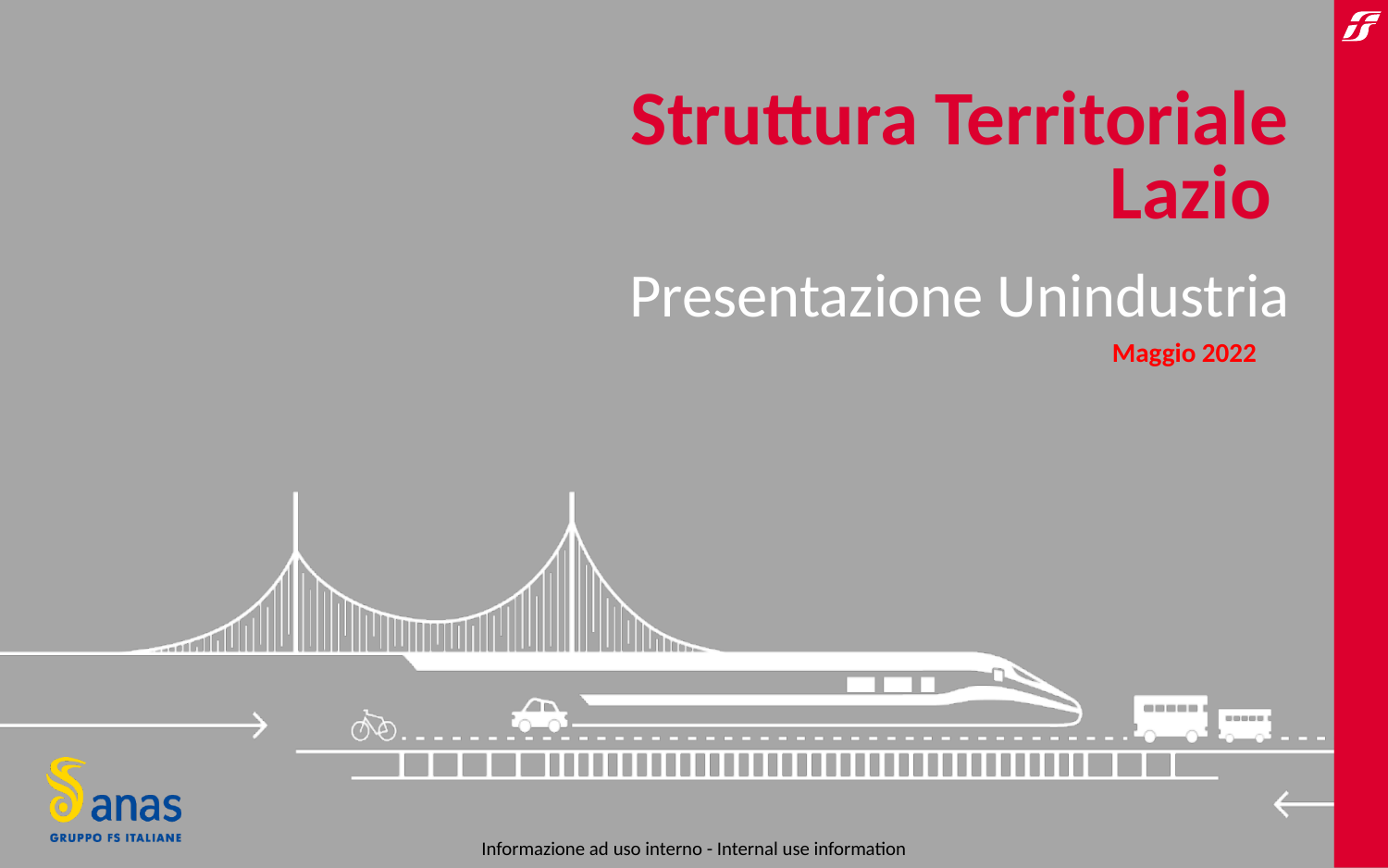

# Struttura Territoriale Lazio
Presentazione Unindustria
Maggio 2022